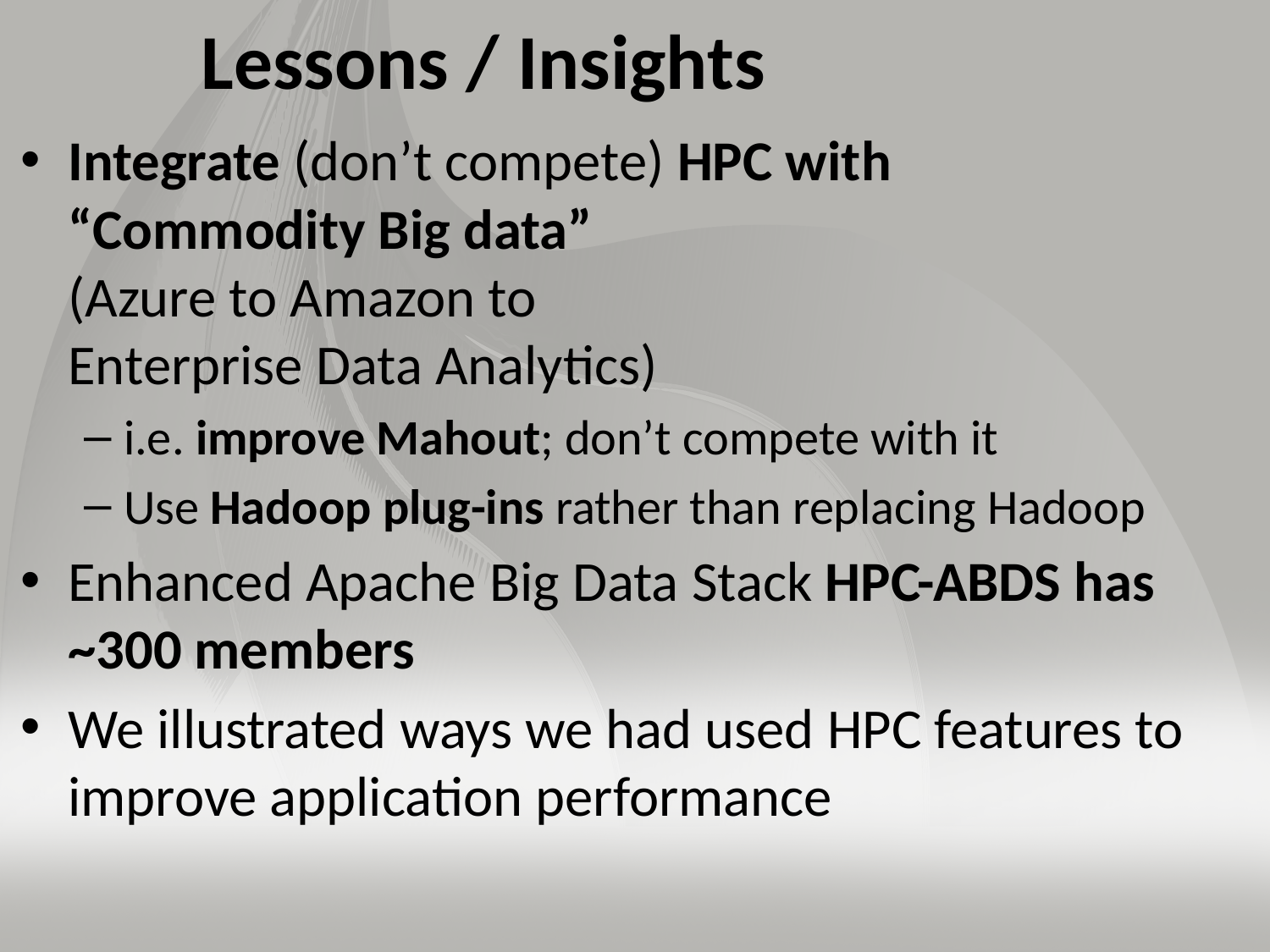

# Lessons / Insights
Integrate (don’t compete) HPC with
“Commodity Big data”
(Azure to Amazon to
Enterprise Data Analytics)
i.e. improve Mahout; don’t compete with it
Use Hadoop plug-ins rather than replacing Hadoop
Enhanced Apache Big Data Stack HPC-ABDS has ~300 members
We illustrated ways we had used HPC features to improve application performance